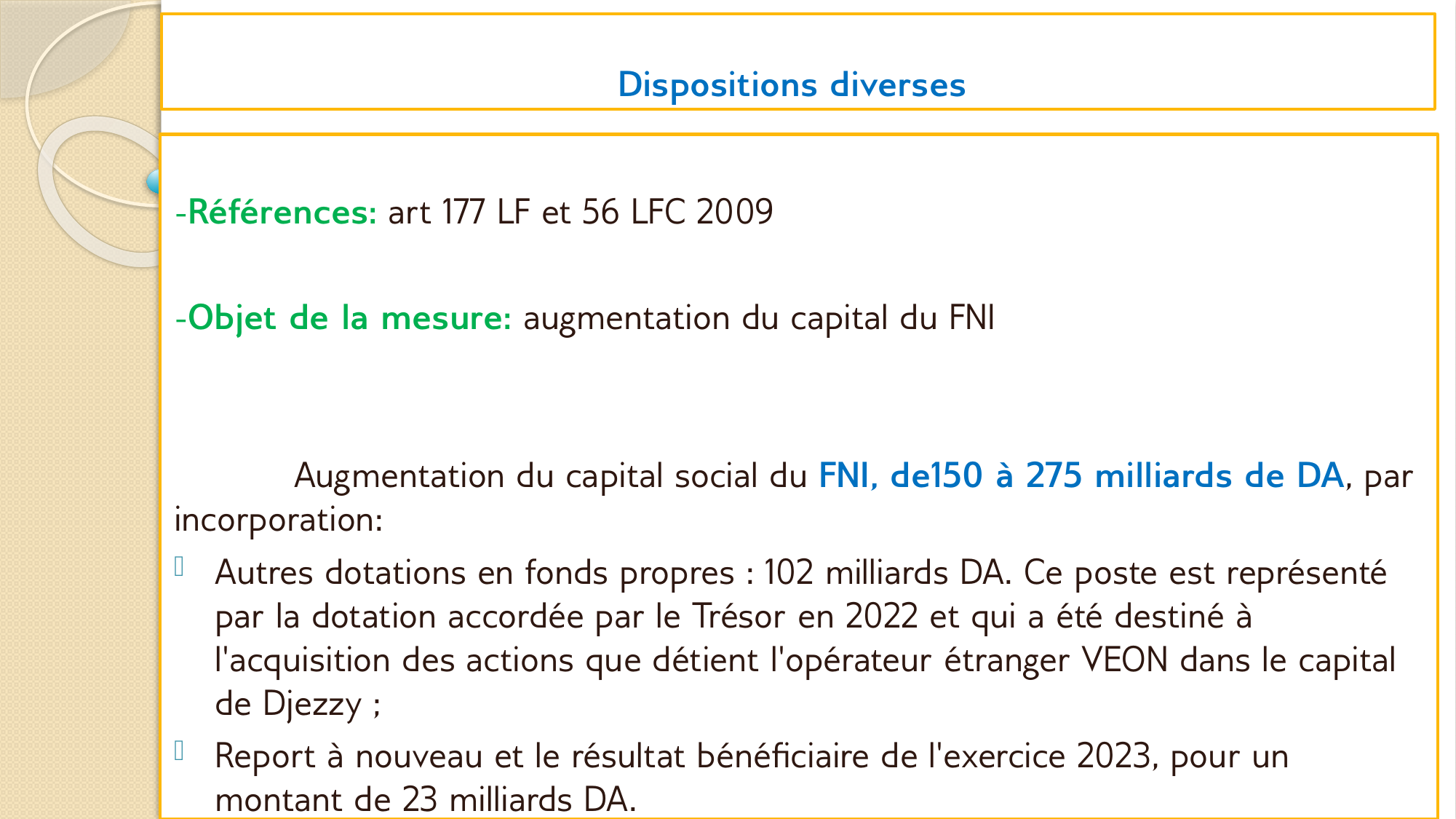

# Dispositions diverses

-Références: art 177 LF et 56 LFC 2009

-Objet de la mesure: augmentation du capital du FNI

	 Augmentation du capital social du FNI, de150 à 275 milliards de DA, par incorporation:
Autres dotations en fonds propres : 102 milliards DA. Ce poste est représenté par la dotation accordée par le Trésor en 2022 et qui a été destiné à l'acquisition des actions que détient l'opérateur étranger VEON dans le capital de Djezzy ;
Report à nouveau et le résultat bénéficiaire de l'exercice 2023, pour un montant de 23 milliards DA.